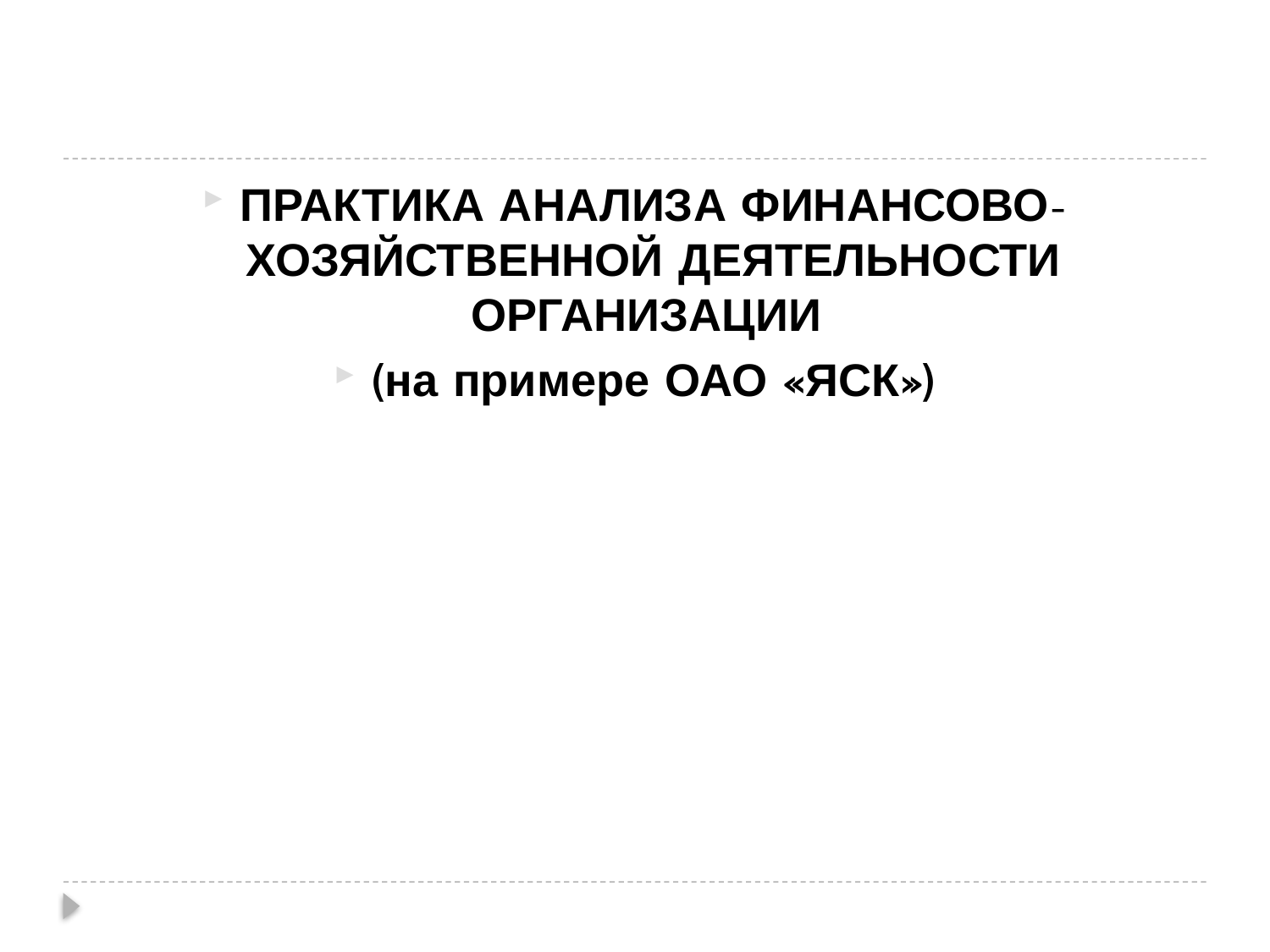

ПРАКТИКА АНАЛИЗА ФИНАНСОВО-ХОЗЯЙСТВЕННОЙ ДЕЯТЕЛЬНОСТИ ОРГАНИЗАЦИИ
(на примере ОАО «ЯСК»)